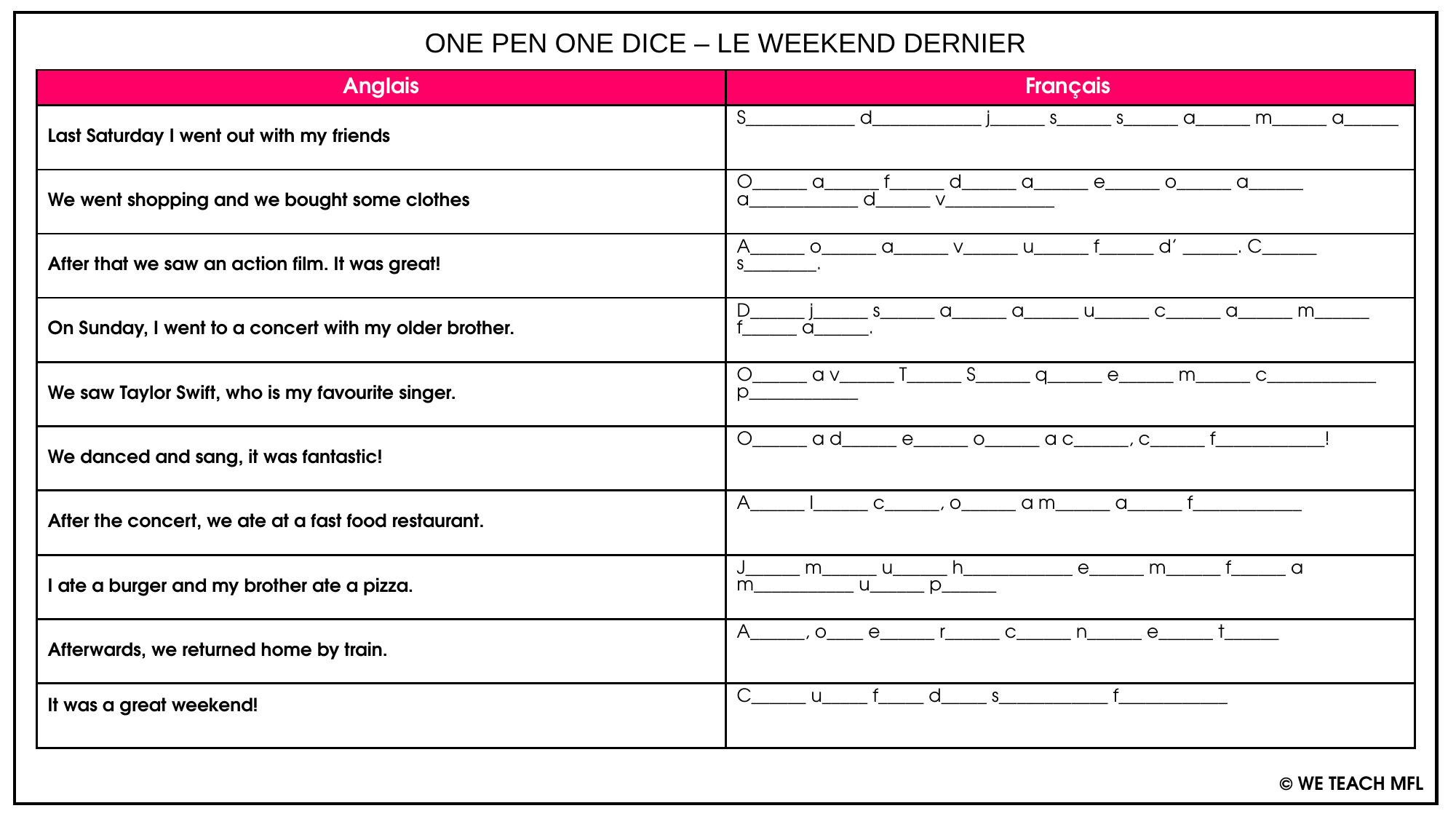

ONE PEN ONE DICE – LE WEEKEND DERNIER
| Anglais | Français |
| --- | --- |
| Last Saturday I went out with my friends | S\_\_\_\_\_\_\_\_\_\_\_\_ d\_\_\_\_\_\_\_\_\_\_\_\_ j\_\_\_\_\_\_ s\_\_\_\_\_\_ s\_\_\_\_\_\_ a\_\_\_\_\_\_ m\_\_\_\_\_\_ a\_\_\_\_\_\_ |
| We went shopping and we bought some clothes | O\_\_\_\_\_\_ a\_\_\_\_\_\_ f\_\_\_\_\_\_ d\_\_\_\_\_\_ a\_\_\_\_\_\_ e\_\_\_\_\_\_ o\_\_\_\_\_\_ a\_\_\_\_\_\_ a\_\_\_\_\_\_\_\_\_\_\_\_ d\_\_\_\_\_\_ v\_\_\_\_\_\_\_\_\_\_\_\_ |
| After that we saw an action film. It was great! | A\_\_\_\_\_\_ o\_\_\_\_\_\_ a\_\_\_\_\_\_ v\_\_\_\_\_\_ u\_\_\_\_\_\_ f\_\_\_\_\_\_ d’ \_\_\_\_\_\_. C\_\_\_\_\_\_ s\_\_\_\_\_\_\_\_. |
| On Sunday, I went to a concert with my older brother. | D\_\_\_\_\_\_ j\_\_\_\_\_\_ s\_\_\_\_\_\_ a\_\_\_\_\_\_ a\_\_\_\_\_\_ u\_\_\_\_\_\_ c\_\_\_\_\_\_ a\_\_\_\_\_\_ m\_\_\_\_\_\_ f\_\_\_\_\_\_ a\_\_\_\_\_\_. |
| We saw Taylor Swift, who is my favourite singer. | O\_\_\_\_\_\_ a v\_\_\_\_\_\_ T\_\_\_\_\_\_ S\_\_\_\_\_\_ q\_\_\_\_\_\_ e\_\_\_\_\_\_ m\_\_\_\_\_\_ c\_\_\_\_\_\_\_\_\_\_\_\_ p\_\_\_\_\_\_\_\_\_\_\_\_ |
| We danced and sang, it was fantastic! | O\_\_\_\_\_\_ a d\_\_\_\_\_\_ e\_\_\_\_\_\_ o\_\_\_\_\_\_ a c\_\_\_\_\_\_, c\_\_\_\_\_\_ f\_\_\_\_\_\_\_\_\_\_\_\_! |
| After the concert, we ate at a fast food restaurant. | A\_\_\_\_\_\_ l\_\_\_\_\_\_ c\_\_\_\_\_\_, o\_\_\_\_\_\_ a m\_\_\_\_\_\_ a\_\_\_\_\_\_ f\_\_\_\_\_\_\_\_\_\_\_\_ |
| I ate a burger and my brother ate a pizza. | J\_\_\_\_\_\_ m\_\_\_\_\_\_ u\_\_\_\_\_\_ h\_\_\_\_\_\_\_\_\_\_\_\_ e\_\_\_\_\_\_ m\_\_\_\_\_\_ f\_\_\_\_\_\_ a m\_\_\_\_\_\_\_\_\_\_\_ u\_\_\_\_\_\_ p\_\_\_\_\_\_ |
| Afterwards, we returned home by train. | A\_\_\_\_\_\_, o\_\_\_\_ e\_\_\_\_\_\_ r\_\_\_\_\_\_ c\_\_\_\_\_\_ n\_\_\_\_\_\_ e\_\_\_\_\_\_ t\_\_\_\_\_\_ |
| It was a great weekend! | C\_\_\_\_\_\_ u\_\_\_\_\_ f\_\_\_\_\_ d\_\_\_\_\_ s\_\_\_\_\_\_\_\_\_\_\_\_ f\_\_\_\_\_\_\_\_\_\_\_\_ |
© WE TEACH MFL